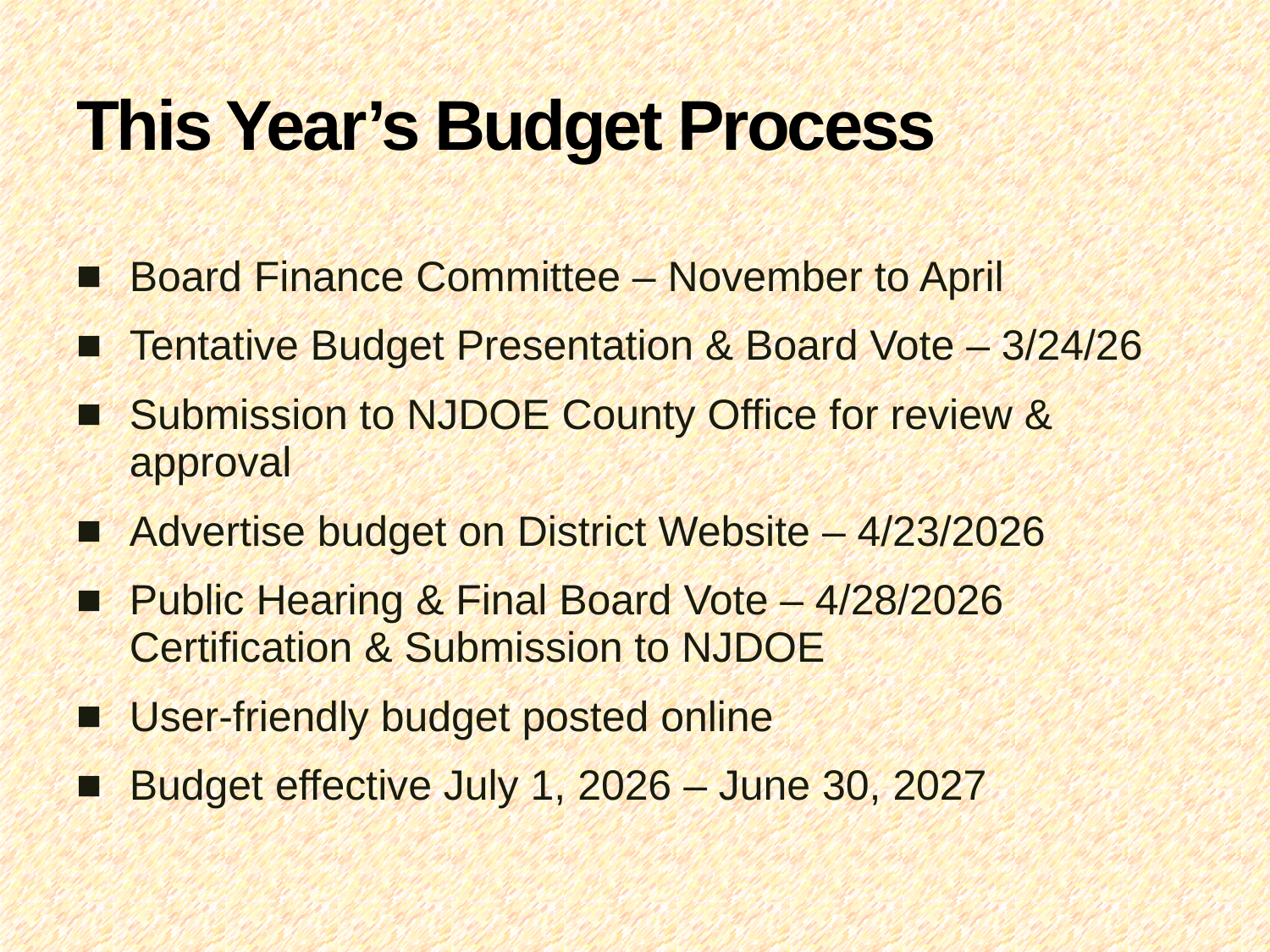

# This Year’s Budget Process
Board Finance Committee – November to April
Tentative Budget Presentation & Board Vote – 3/24/26
Submission to NJDOE County Office for review & approval
Advertise budget on District Website – 4/23/2026
Public Hearing & Final Board Vote – 4/28/2026        Certification & Submission to NJDOE
User-friendly budget posted online
Budget effective July 1, 2026 – June 30, 2027